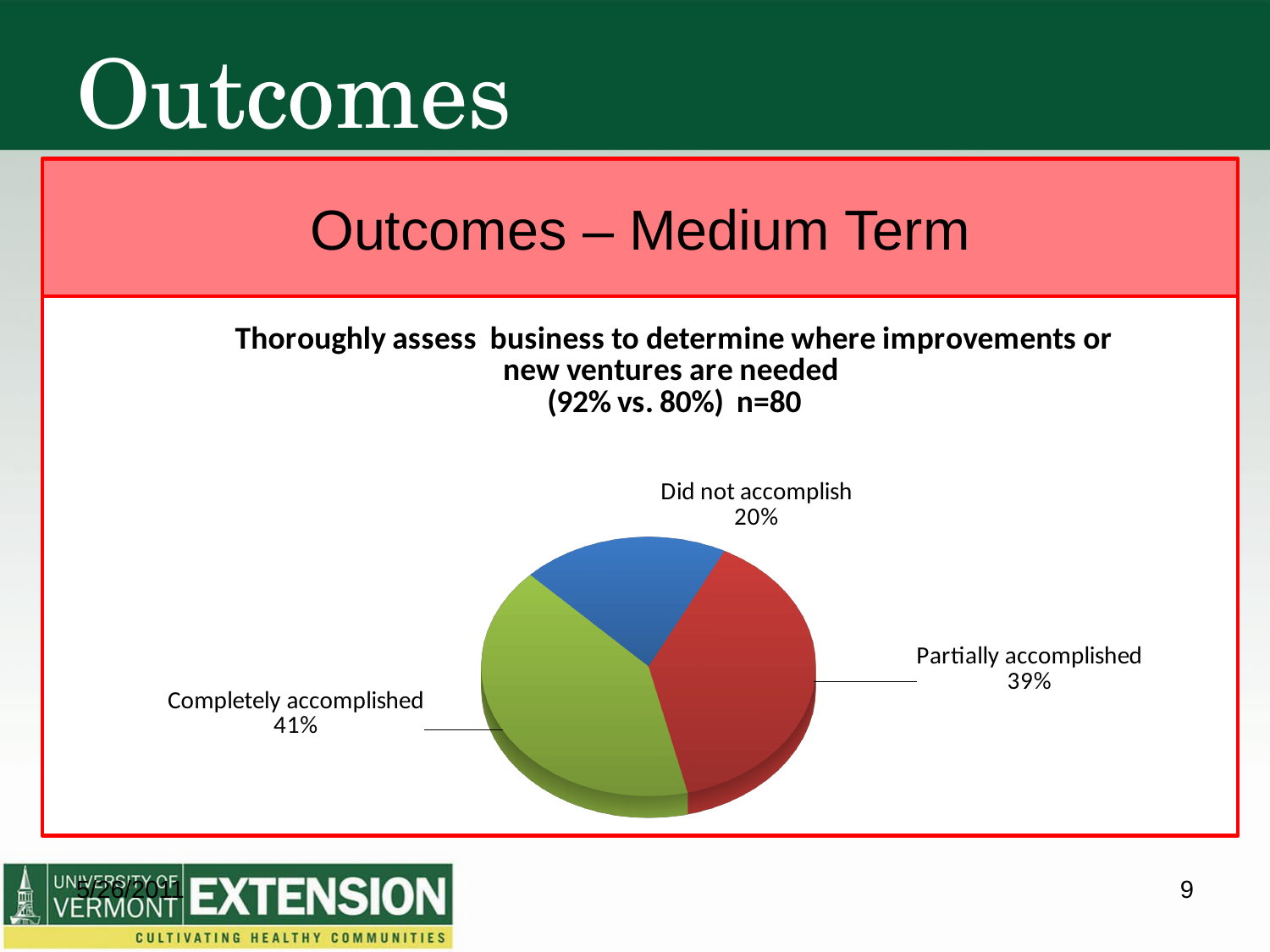

# Outcomes
Outcomes – Medium Term

[unsupported chart]

5/26/2011
9